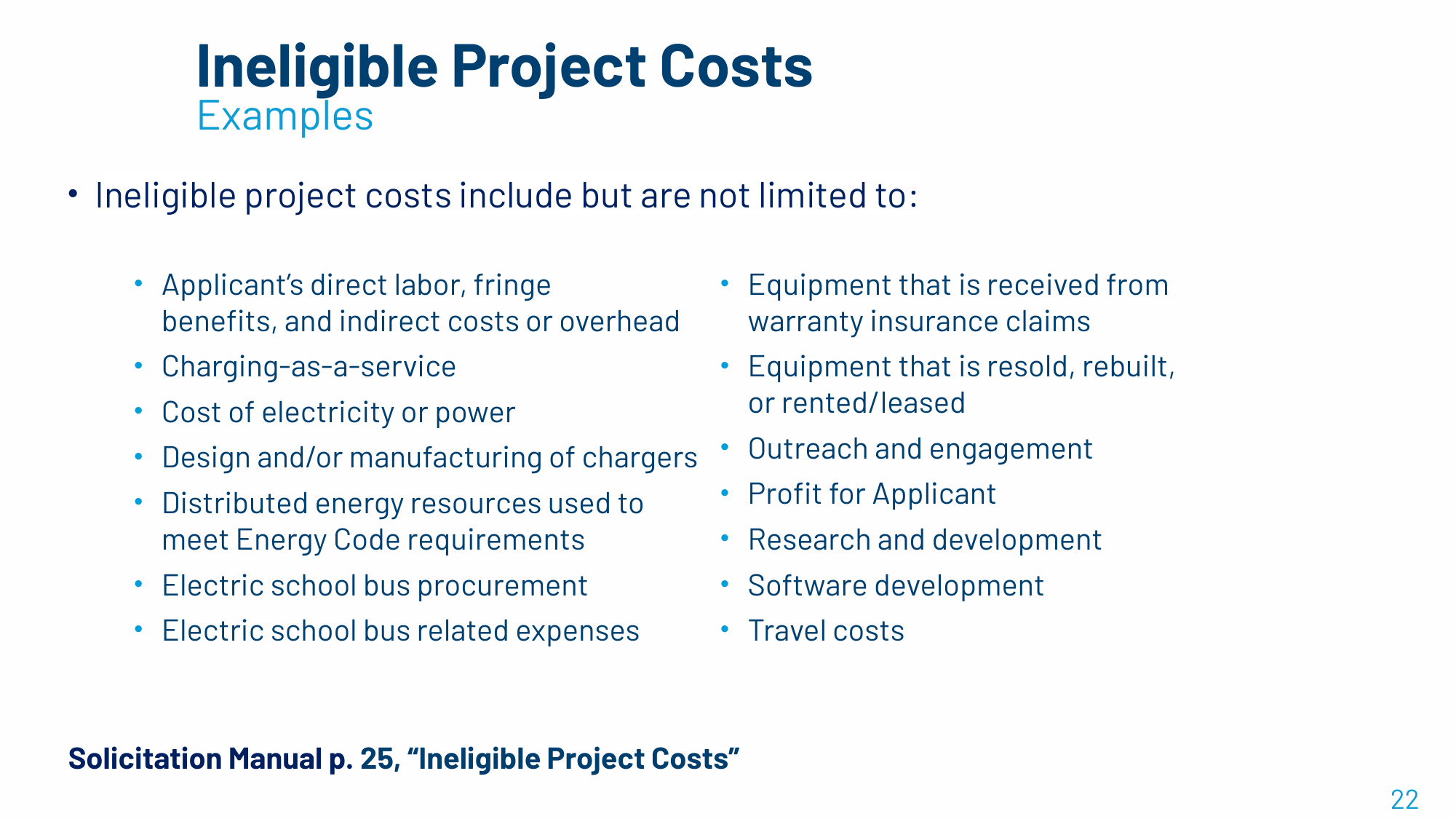

Ineligible Project Costs
Examples
Ineligible project costs include but are not limited to:

Applicant’s direct labor, fringe benefits, and indirect costs or overhead​
Charging-as-a-service​
Cost of electricity or power​
Design and/or manufacturing of chargers​
Distributed energy resources used to meet Energy Code requirements
Electric school bus procurement​
Electric school bus related expenses

Equipment that is received from warranty insurance claims​
Equipment that is resold, rebuilt, or rented/leased​
Outreach and engagement ​
Profit for Applicant​
Research and development ​
Software development​
Travel costs​

Solicitation Manual p. 25, “Ineligible Project Costs”​
22